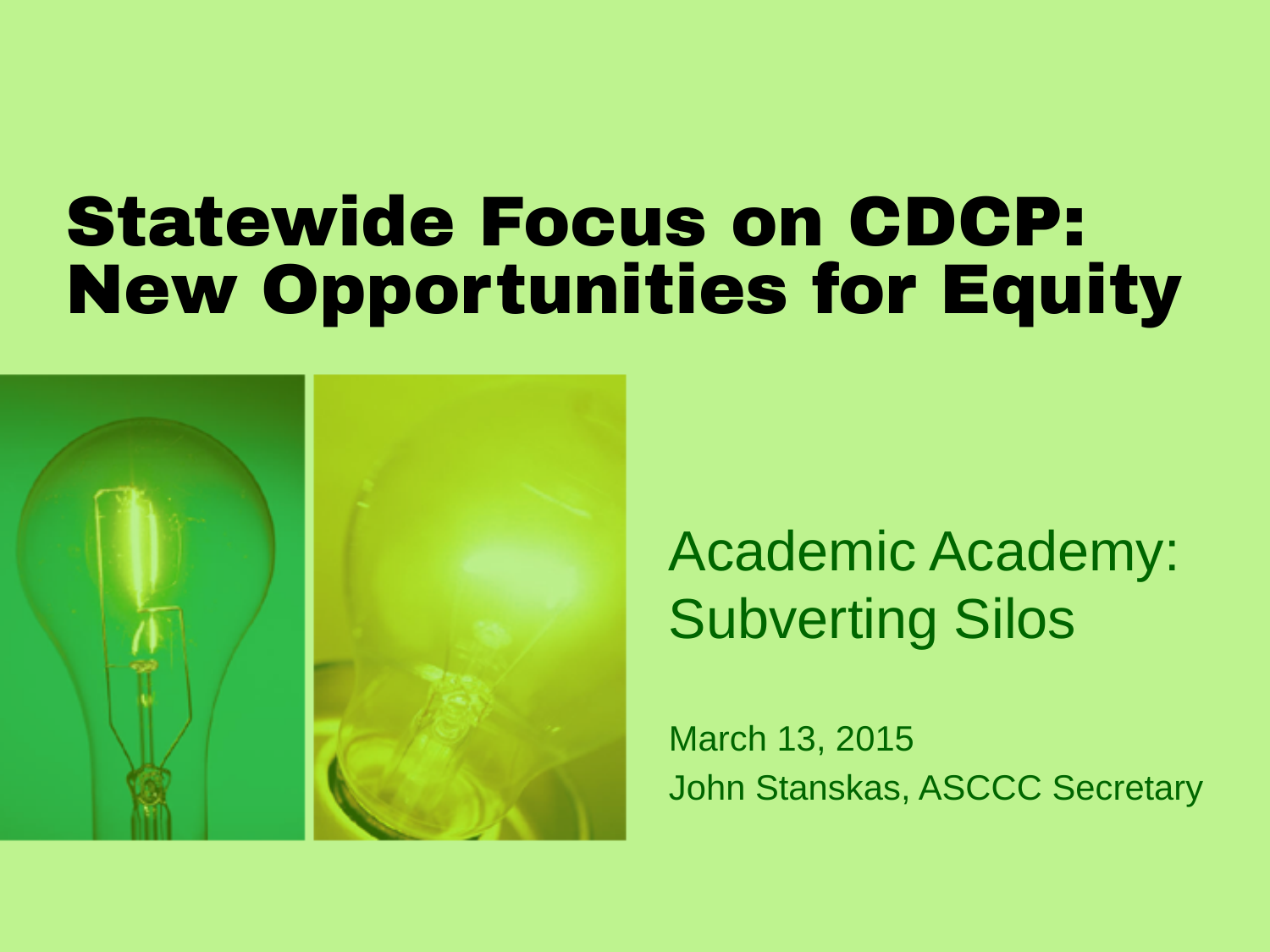

# Statewide Focus on CDCP:  New Opportunities for Equity
Academic Academy:  Subverting Silos

March 13, 2015
John Stanskas, ASCCC Secretary